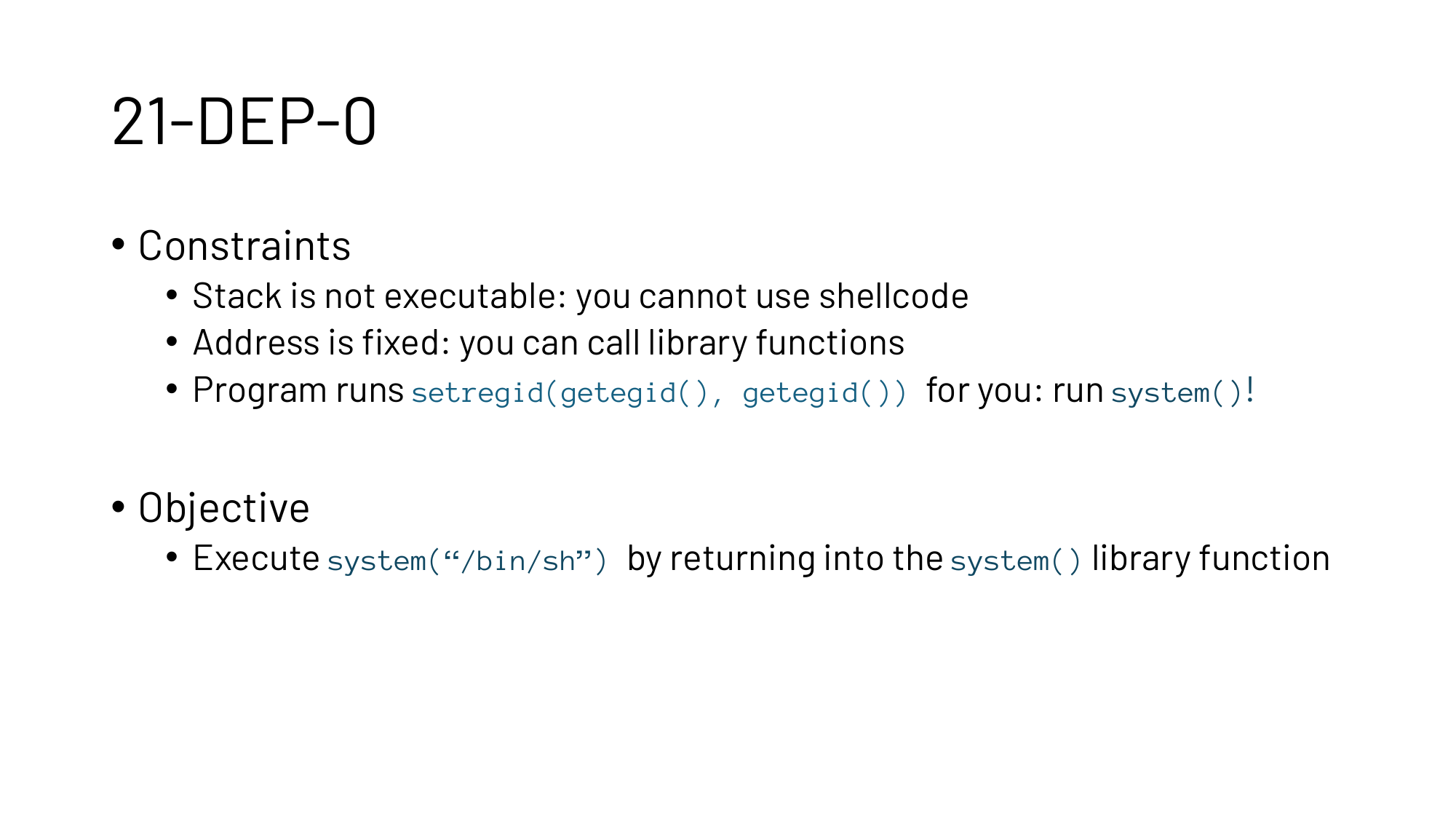

# 21-DEP-0
Constraints
Stack is not executable: you cannot use shellcode
Address is fixed: you can call library functions
Program runs setregid(getegid(), getegid()) for you: run system()!

Objective
Execute system(“/bin/sh”) by returning into the system() library function